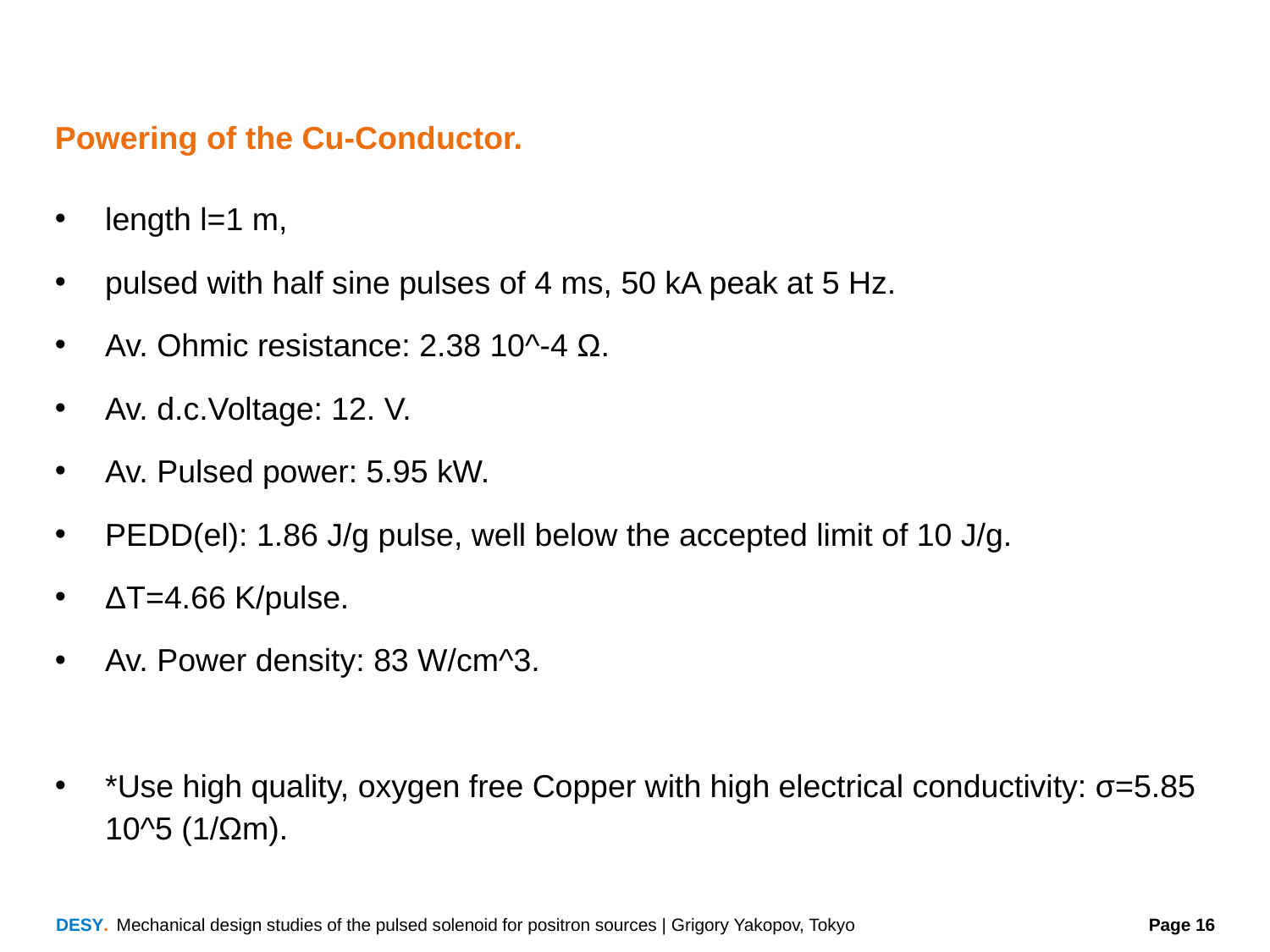

Powering of the Cu-Conductor.

length l=1 m,
pulsed with half sine pulses of 4 ms, 50 kA peak at 5 Hz.
Av. Ohmic resistance: 2.38 10^-4 Ω.
Av. d.c.Voltage: 12. V.
Av. Pulsed power: 5.95 kW.
PEDD(el): 1.86 J/g pulse, well below the accepted limit of 10 J/g.
ΔT=4.66 K/pulse.
Av. Power density: 83 W/cm^3.

*Use high quality, oxygen free Copper with high electrical conductivity: σ=5.85 10^5 (1/Ωm).

Mechanical design studies of the pulsed solenoid for positron sources | Grigory Yakopov, Tokyo